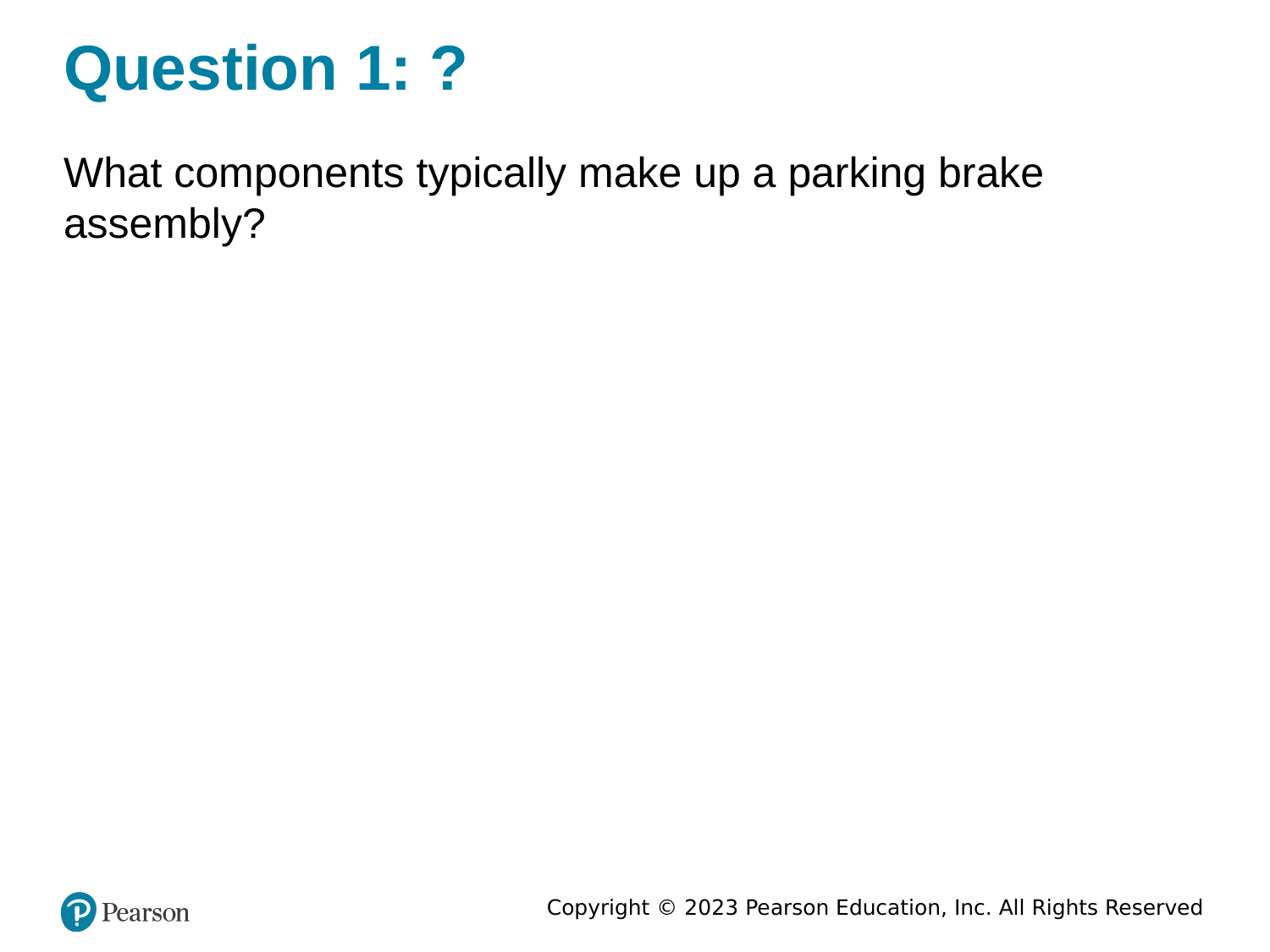

# Question 1: ?
What components typically make up a parking brake assembly?